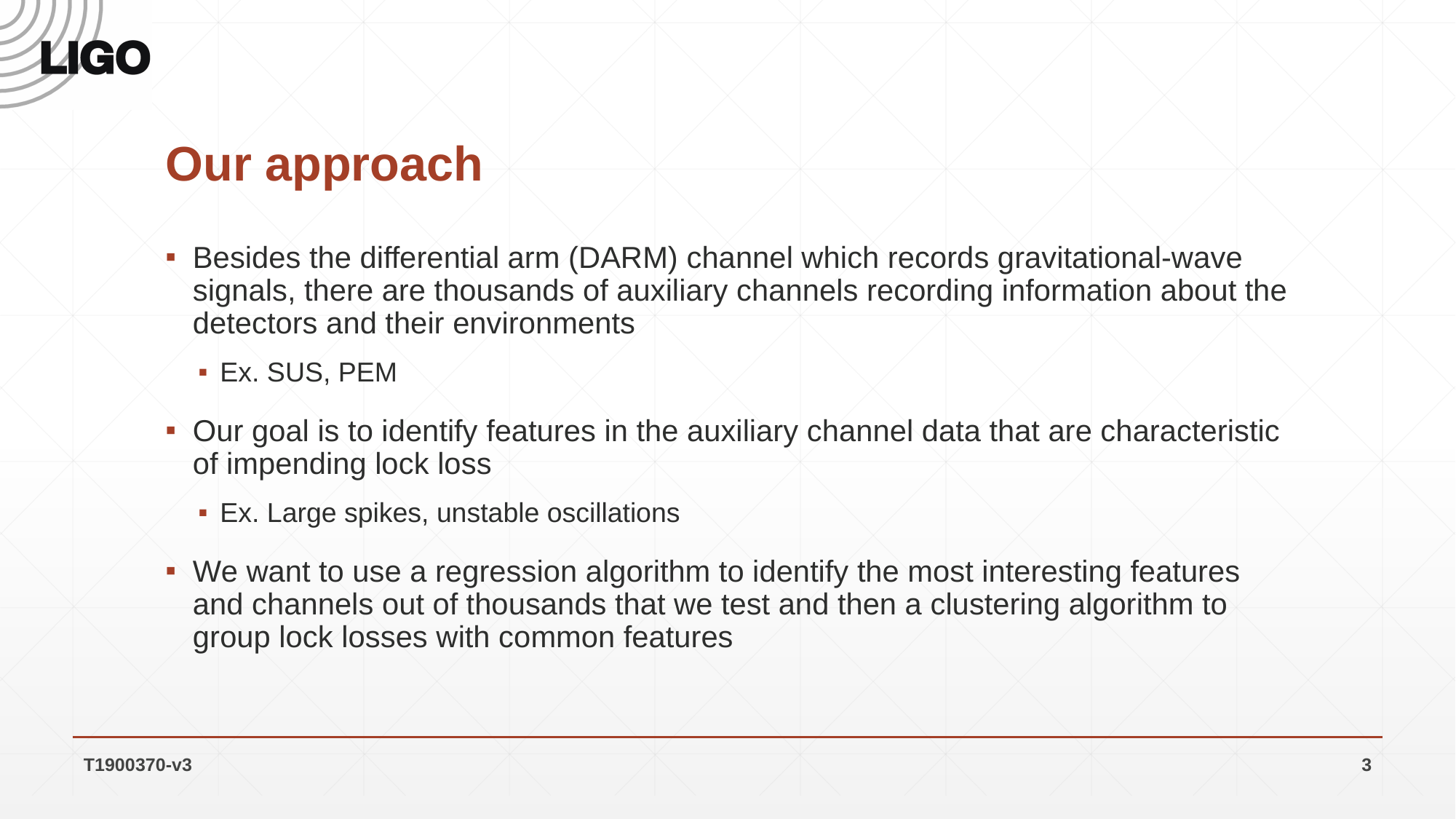

# Our approach
Besides the differential arm (DARM) channel which records gravitational-wave signals, there are thousands of auxiliary channels recording information about the detectors and their environments
Ex. SUS, PEM
Our goal is to identify features in the auxiliary channel data that are characteristic of impending lock loss
Ex. Large spikes, unstable oscillations
We want to use a regression algorithm to identify the most interesting features and channels out of thousands that we test and then a clustering algorithm to group lock losses with common features
T1900370-v3
3